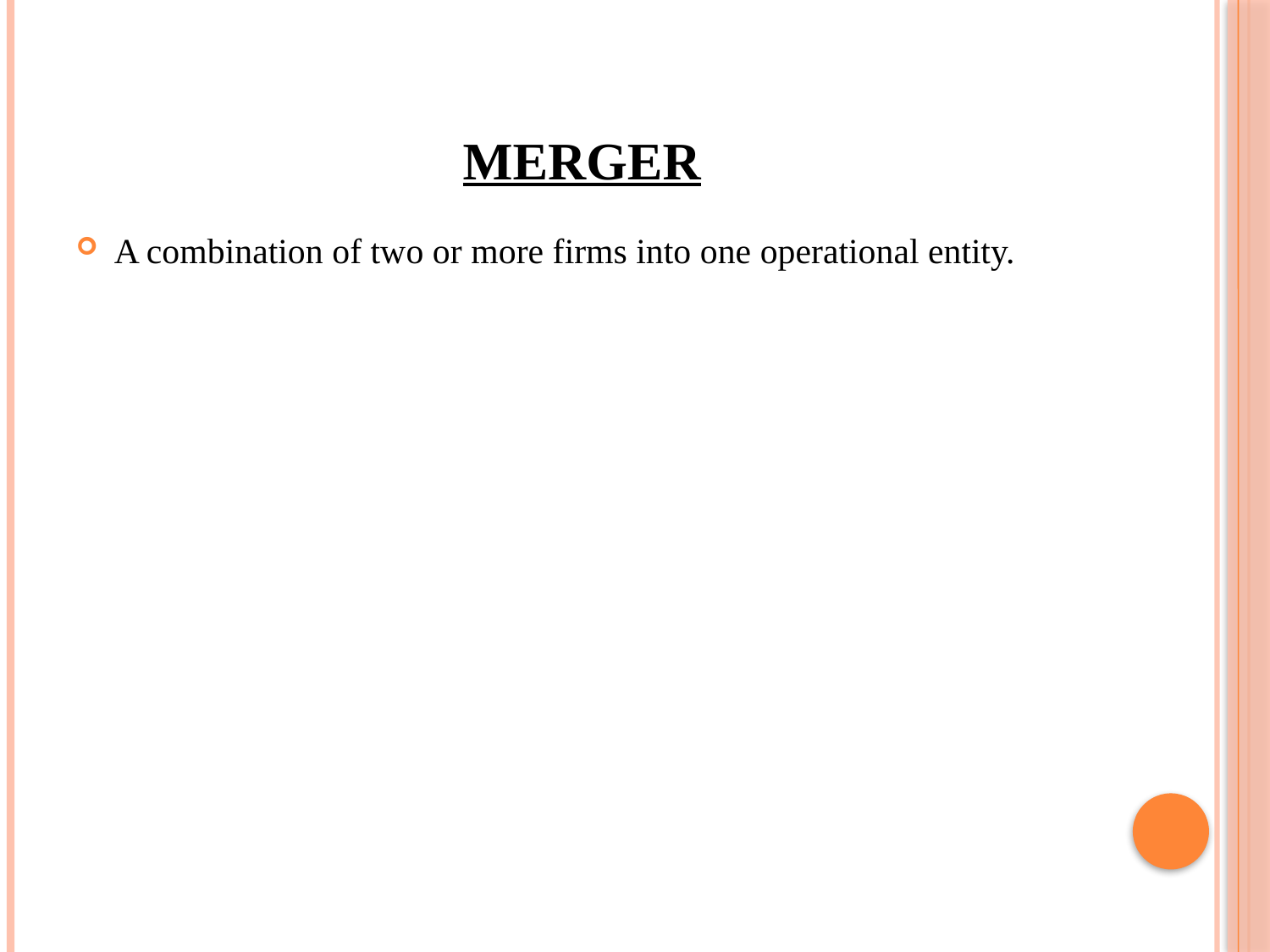

# MERGER
A combination of two or more firms into one operational entity.